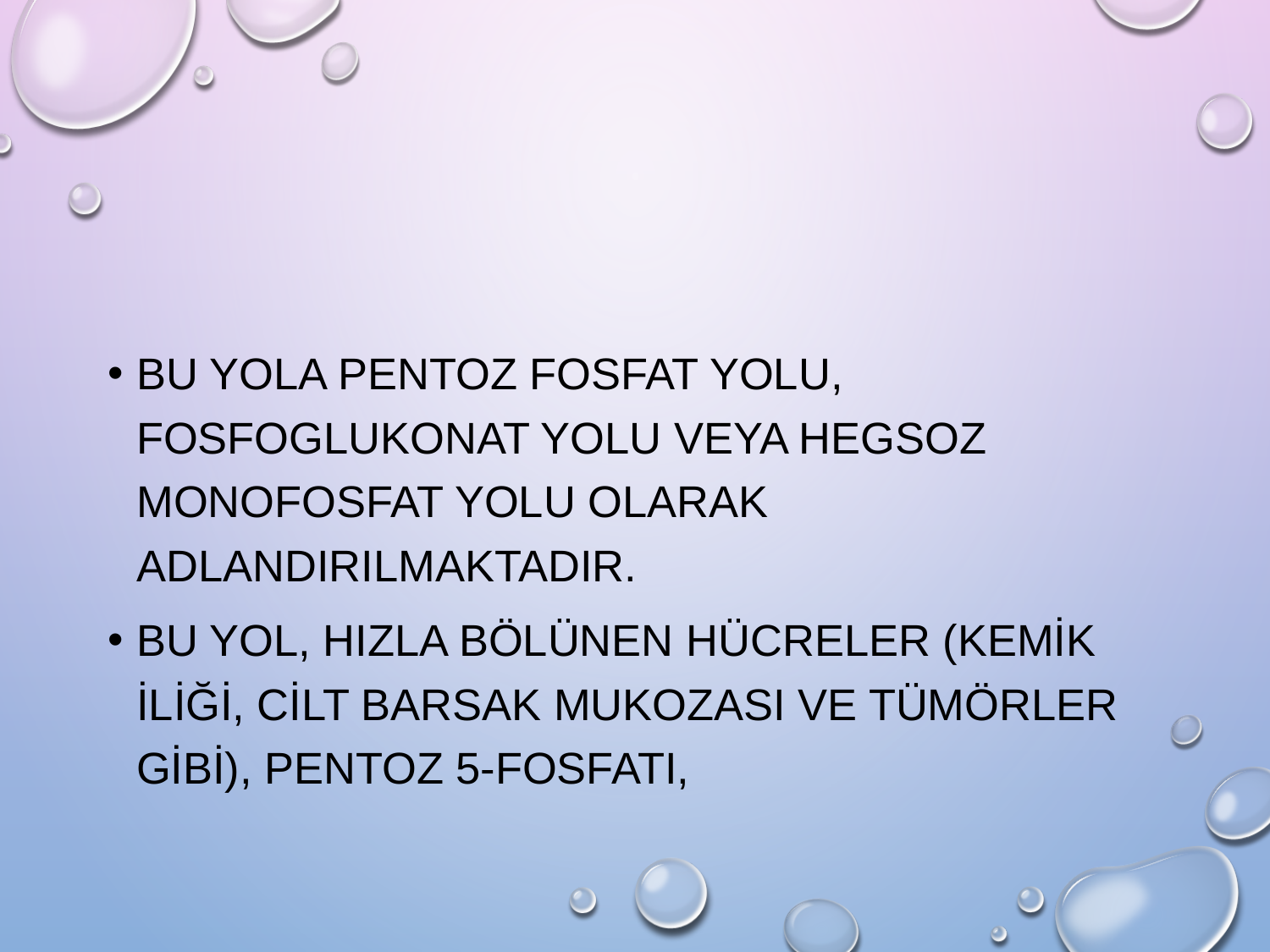

Bu yola pentoz fosfat yolu, fosfoglukonat yolu veya hegsoz monofosfat yolu olarak adlandırılmaktadır.
Bu yol, hızla bölünen hücreler (kemik iliği, cilt barsak mukozası ve tümörler gibi), pentoz 5-fosfatı,